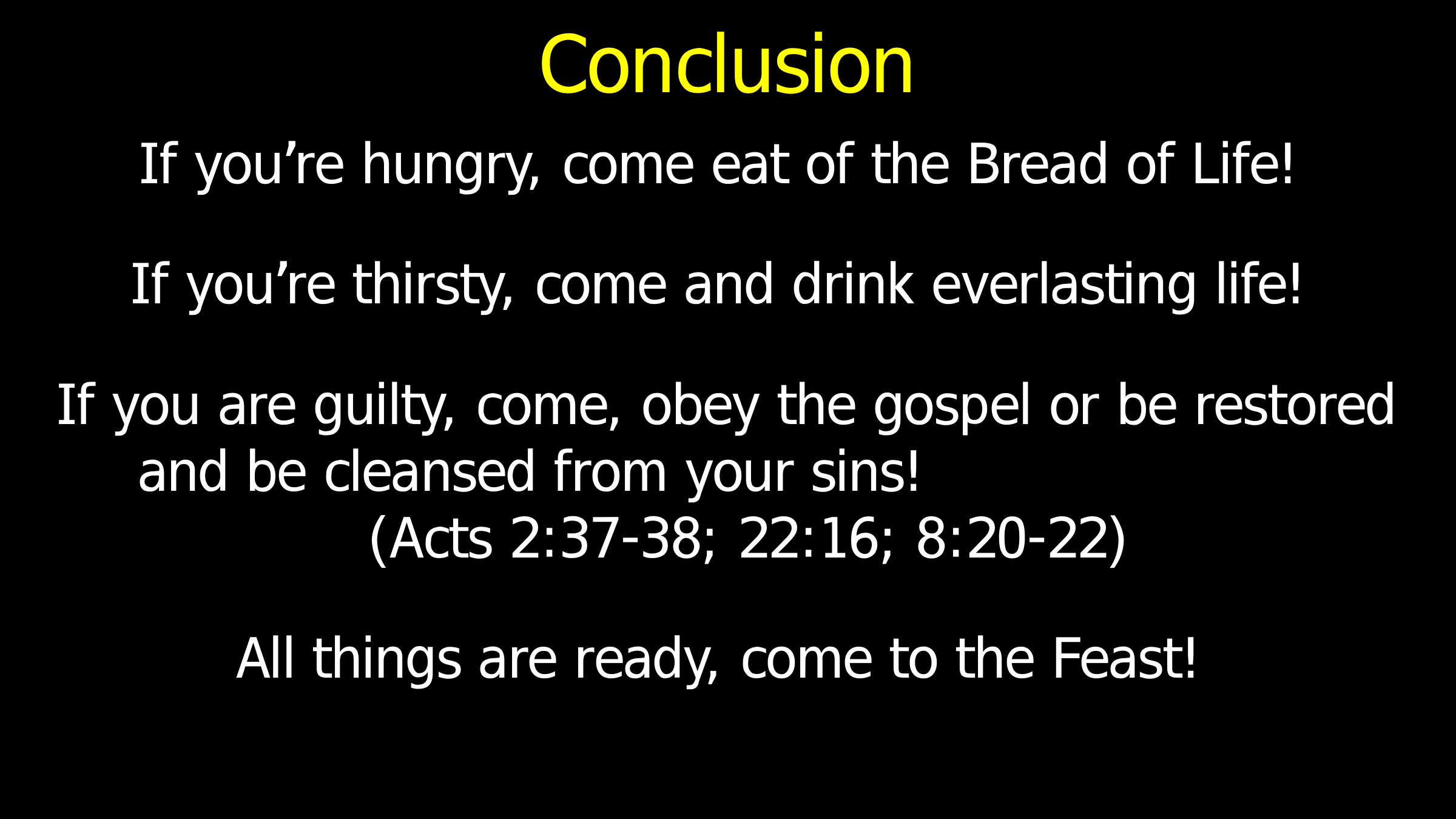

# Conclusion
If you’re hungry, come eat of the Bread of Life!

If you’re thirsty, come and drink everlasting life!

If you are guilty, come, obey the gospel or be restored and be cleansed from your sins!                           (Acts 2:37-38; 22:16; 8:20-22)

All things are ready, come to the Feast!